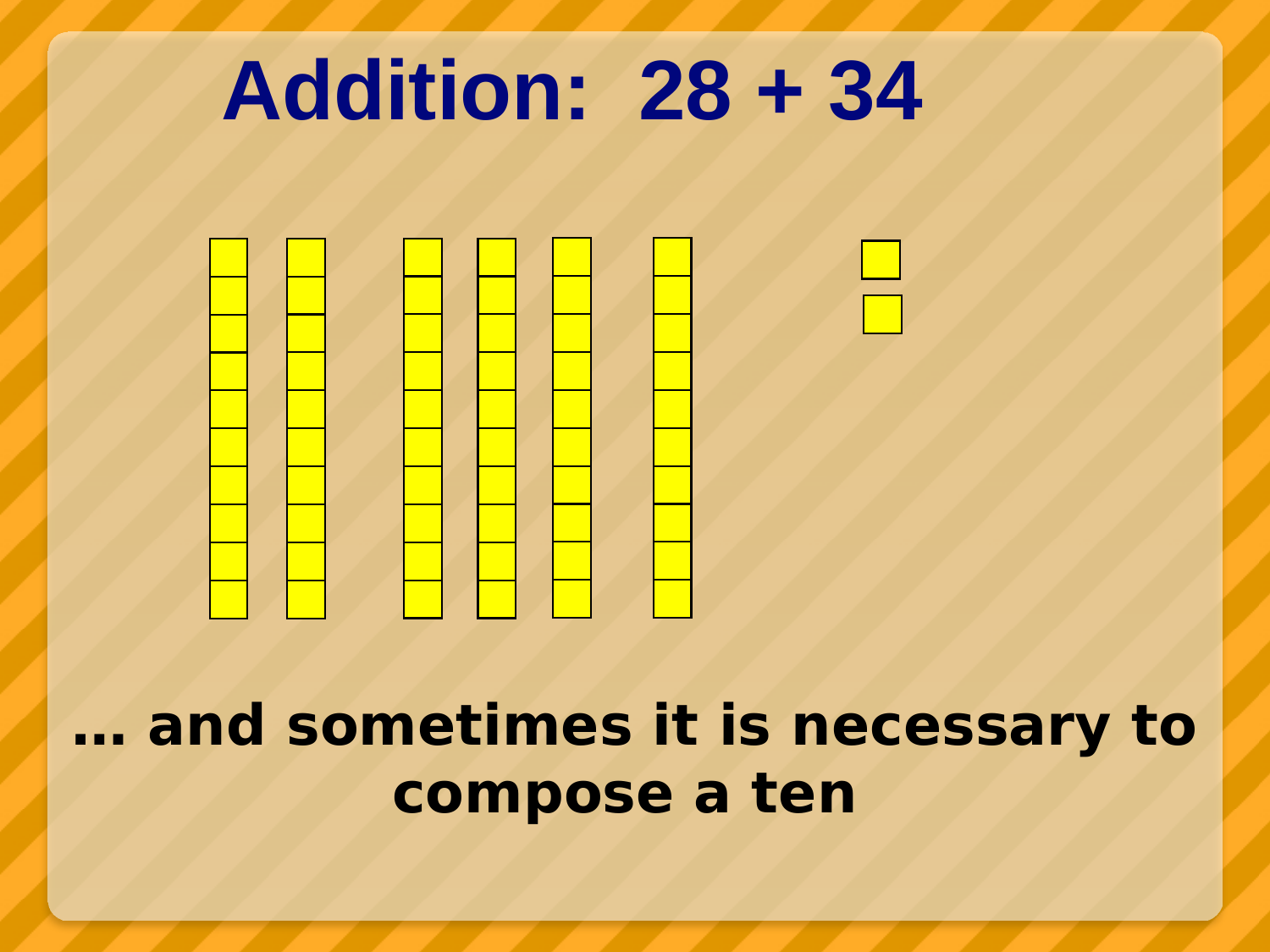

# Addition:  28 + 34

… and sometimes it is necessary to compose a ten